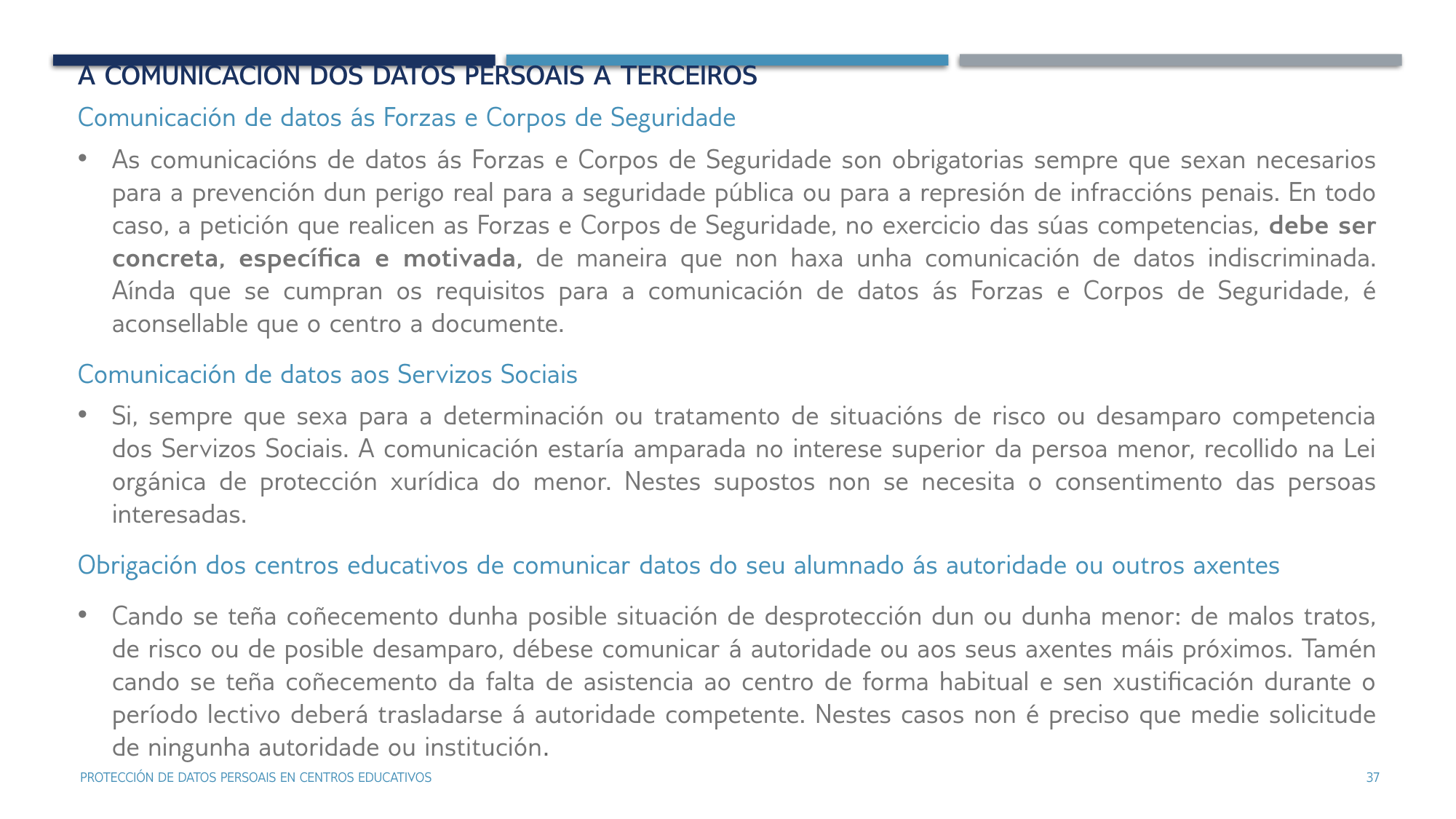

A comunicación dos datos persoais A terceiros
Comunicación de datos ás Forzas e Corpos de Seguridade
As comunicacións de datos ás Forzas e Corpos de Seguridade son obrigatorias sempre que sexan necesarios para a prevención dun perigo real para a seguridade pública ou para a represión de infraccións penais. En todo caso, a petición que realicen as Forzas e Corpos de Seguridade, no exercicio das súas competencias, debe ser concreta, específica e motivada, de maneira que non haxa unha comunicación de datos indiscriminada. Aínda que se cumpran os requisitos para a comunicación de datos ás Forzas e Corpos de Seguridade, é aconsellable que o centro a documente.
Comunicación de datos aos Servizos Sociais
Si, sempre que sexa para a determinación ou tratamento de situacións de risco ou desamparo competencia dos Servizos Sociais. A comunicación estaría amparada no interese superior da persoa menor, recollido na Lei orgánica de protección xurídica do menor. Nestes supostos non se necesita o consentimento das persoas interesadas.
Obrigación dos centros educativos de comunicar datos do seu alumnado ás autoridade ou outros axentes
Cando se teña coñecemento dunha posible situación de desprotección dun ou dunha menor: de malos tratos, de risco ou de posible desamparo, débese comunicar á autoridade ou aos seus axentes máis próximos. Tamén cando se teña coñecemento da falta de asistencia ao centro de forma habitual e sen xustificación durante o período lectivo deberá trasladarse á autoridade competente. Nestes casos non é preciso que medie solicitude de ningunha autoridade ou institución.
37
PROTECCIÓN DE DATOS PERSOAIS EN CENTROS EDUCATIVOS